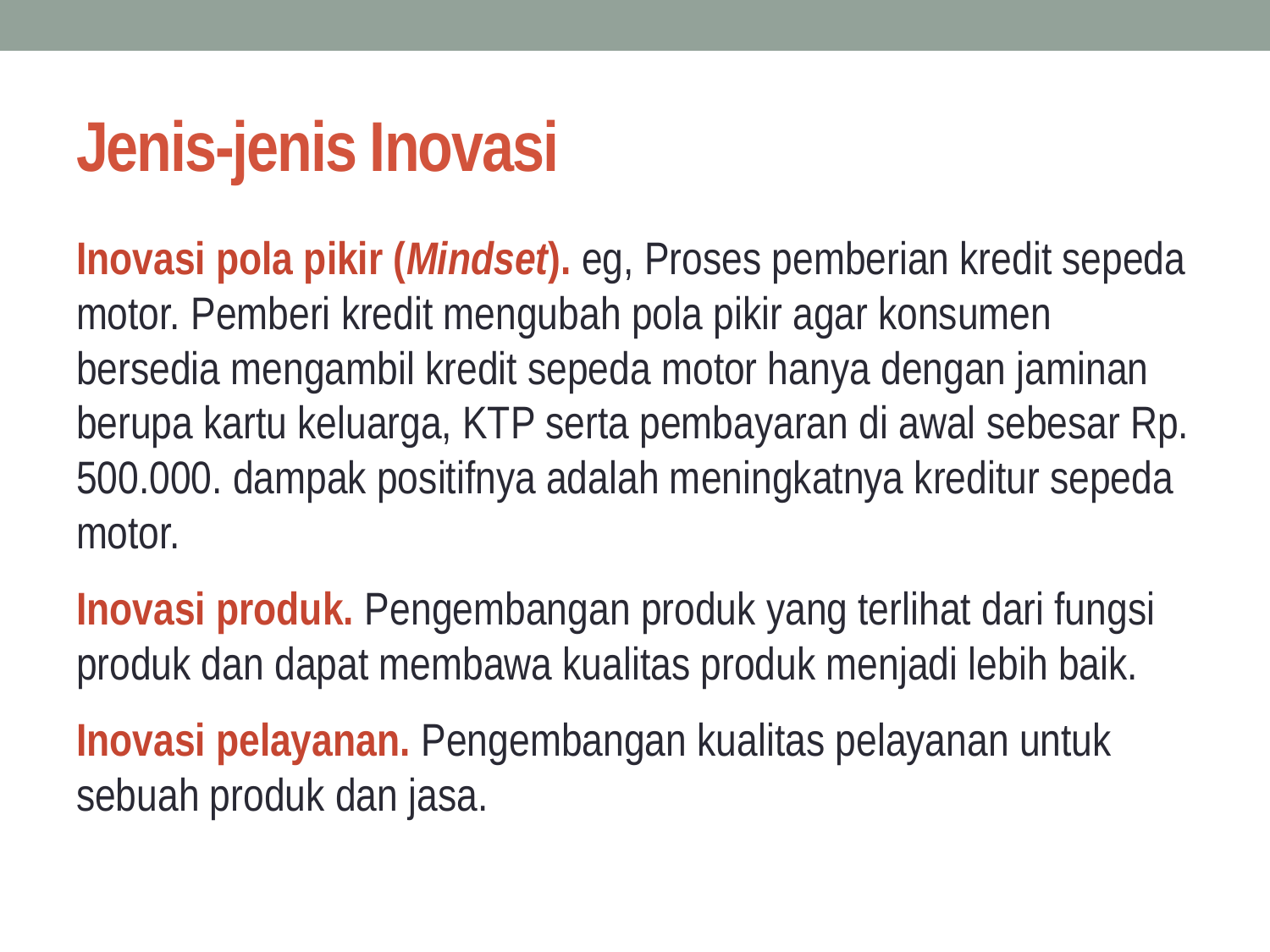

# Jenis-jenis Inovasi
Inovasi pola pikir (Mindset). eg, Proses pemberian kredit sepeda motor. Pemberi kredit mengubah pola pikir agar konsumen bersedia mengambil kredit sepeda motor hanya dengan jaminan berupa kartu keluarga, KTP serta pembayaran di awal sebesar Rp. 500.000. dampak positifnya adalah meningkatnya kreditur sepeda motor.
Inovasi produk. Pengembangan produk yang terlihat dari fungsi produk dan dapat membawa kualitas produk menjadi lebih baik.
Inovasi pelayanan. Pengembangan kualitas pelayanan untuk sebuah produk dan jasa.